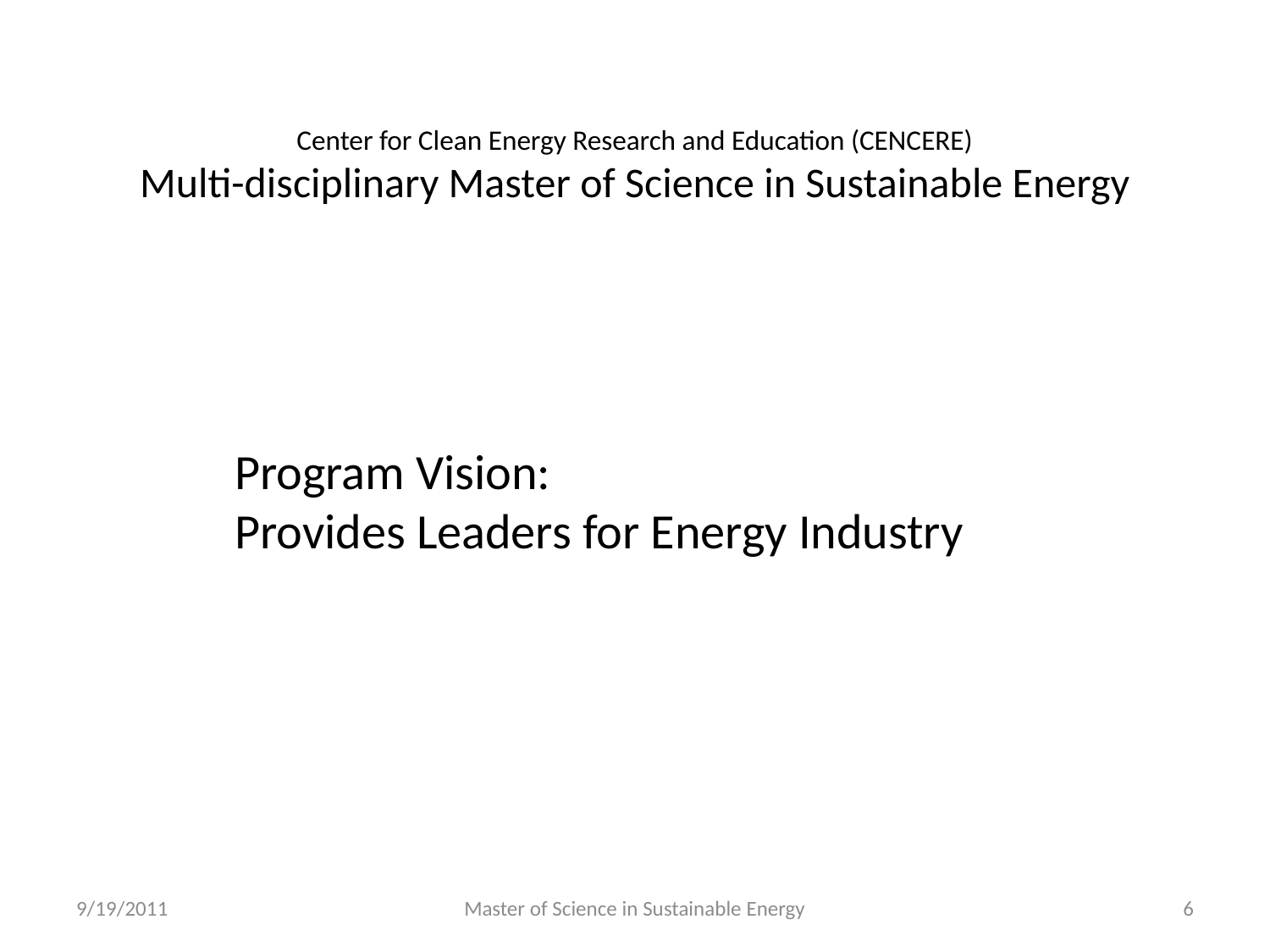

# Center for Clean Energy Research and Education (CENCERE) Multi-disciplinary Master of Science in Sustainable Energy
Program Vision:
Provides Leaders for Energy Industry
9/19/2011
Master of Science in Sustainable Energy
6